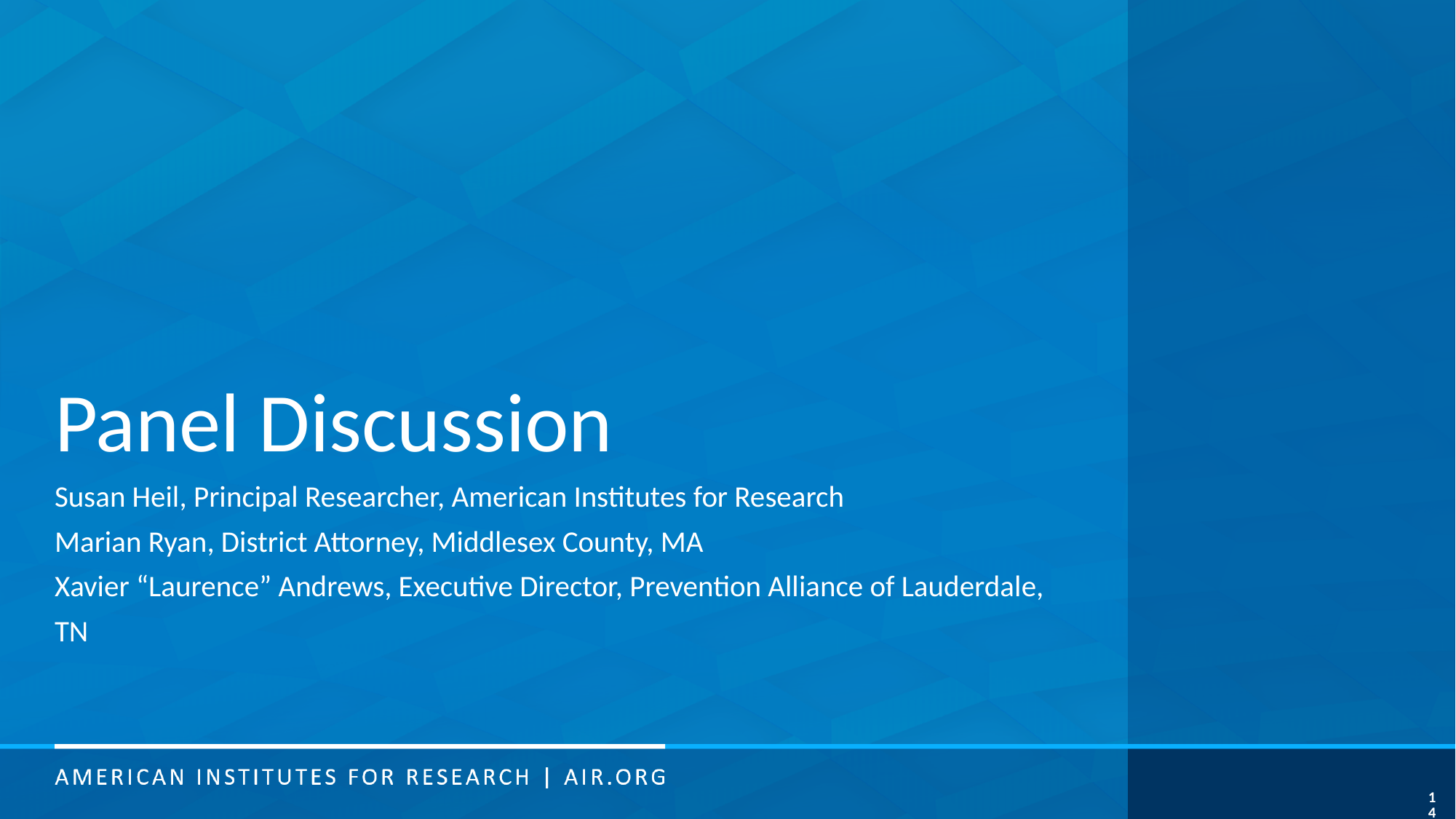

# Panel Discussion
Susan Heil, Principal Researcher, American Institutes for Research
Marian Ryan, District Attorney, Middlesex County, MA
Xavier “Laurence” Andrews, Executive Director, Prevention Alliance of Lauderdale, TN
14